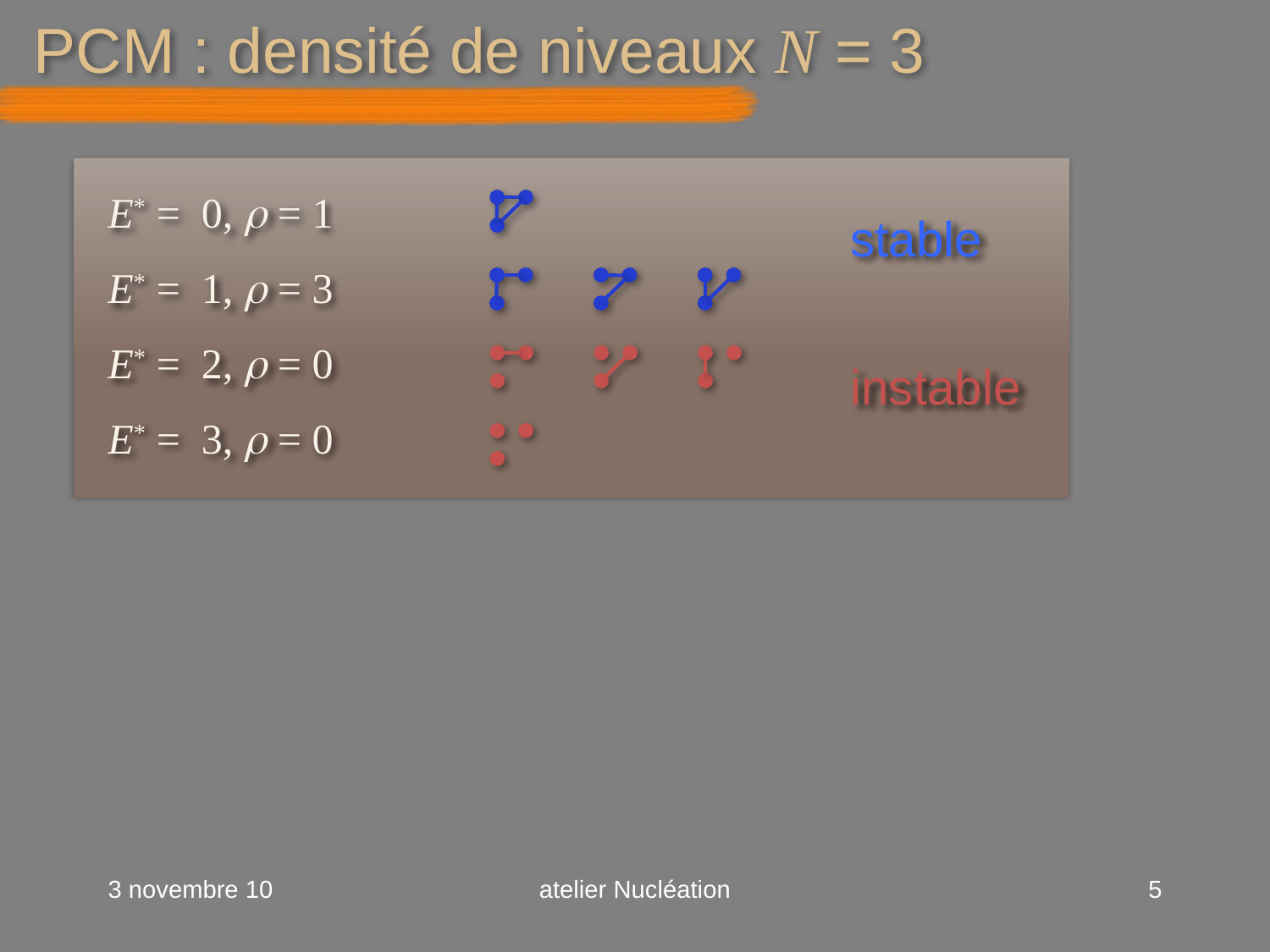

# PCM : densité de niveaux N = 3

E* =  0, ρ = 1

stable
E* =  1, ρ = 3

E* =  2, ρ = 0

instable
E* =  3, ρ = 0

3 novembre 10
atelier Nucléation
5